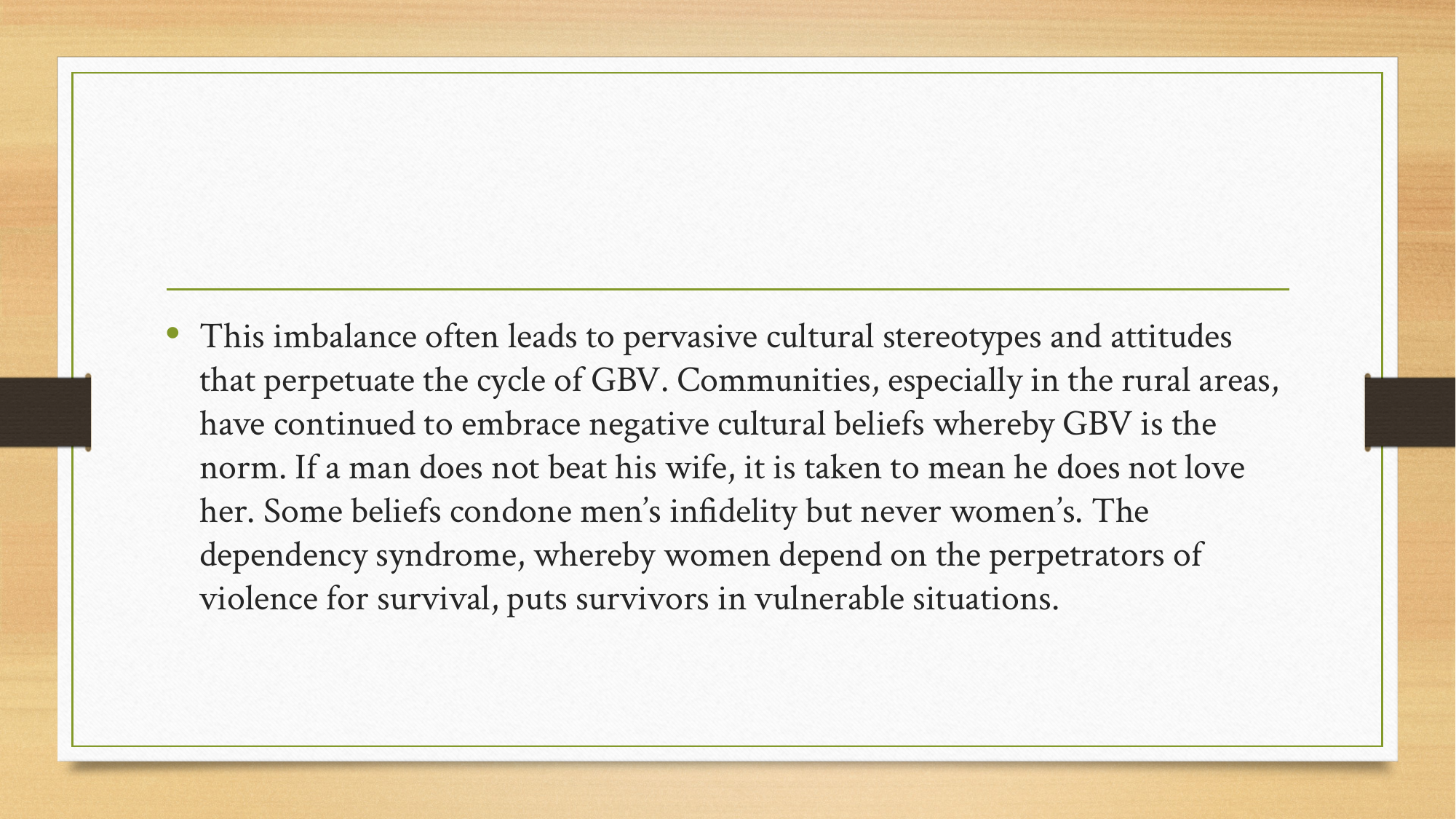

#
This imbalance often leads to pervasive cultural stereotypes and attitudes that perpetuate the cycle of GBV. Communities, especially in the rural areas, have continued to embrace negative cultural beliefs whereby GBV is the norm. If a man does not beat his wife, it is taken to mean he does not love her. Some beliefs condone men’s infidelity but never women’s. The dependency syndrome, whereby women depend on the perpetrators of violence for survival, puts survivors in vulnerable situations.